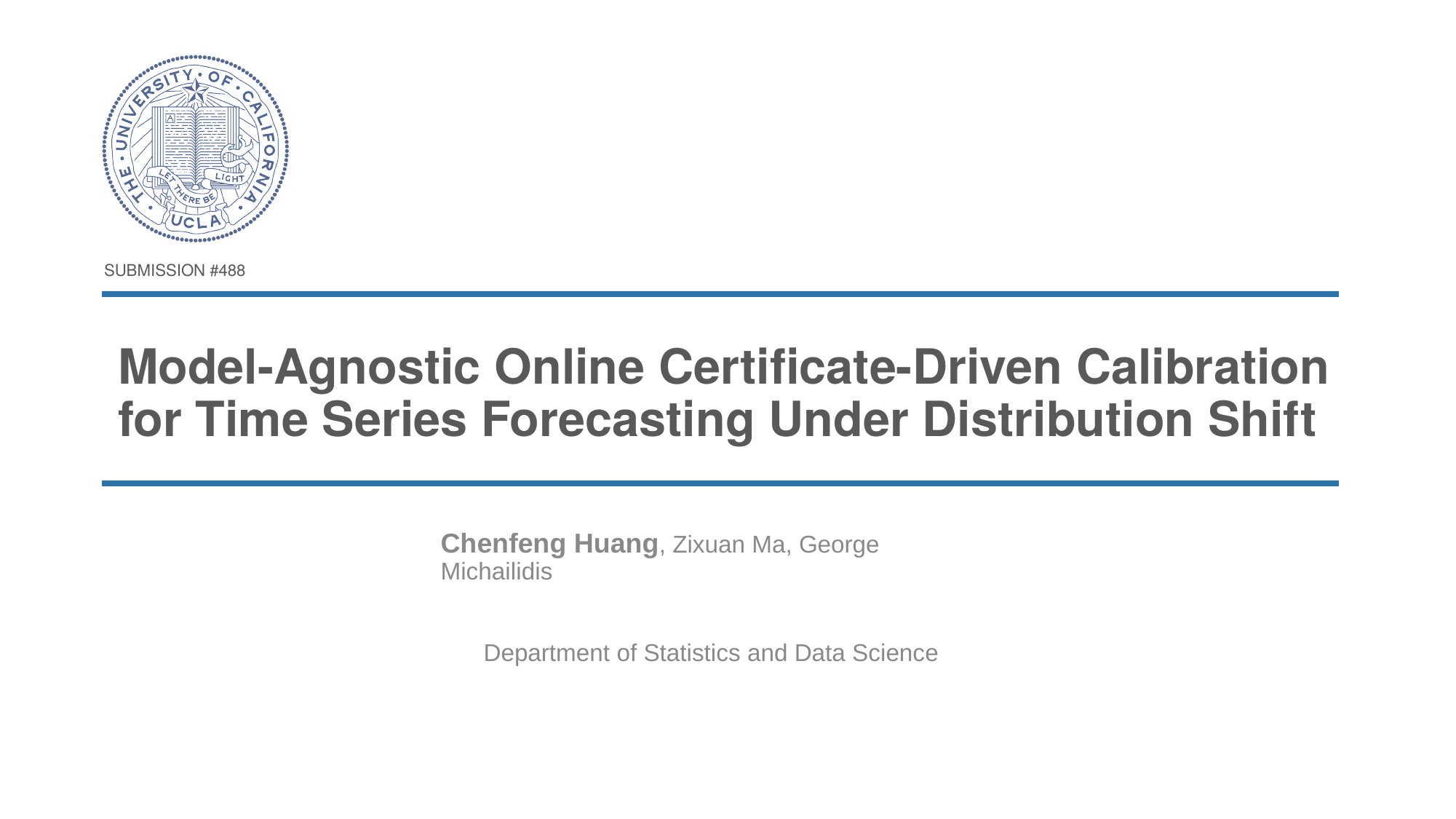

Submission #488
Model-Agnostic Online Certificate-Driven Calibration for Time Series Forecasting Under Distribution Shift

Chenfeng Huang, Zixuan Ma, George Michailidis
Department of Statistics and Data Science